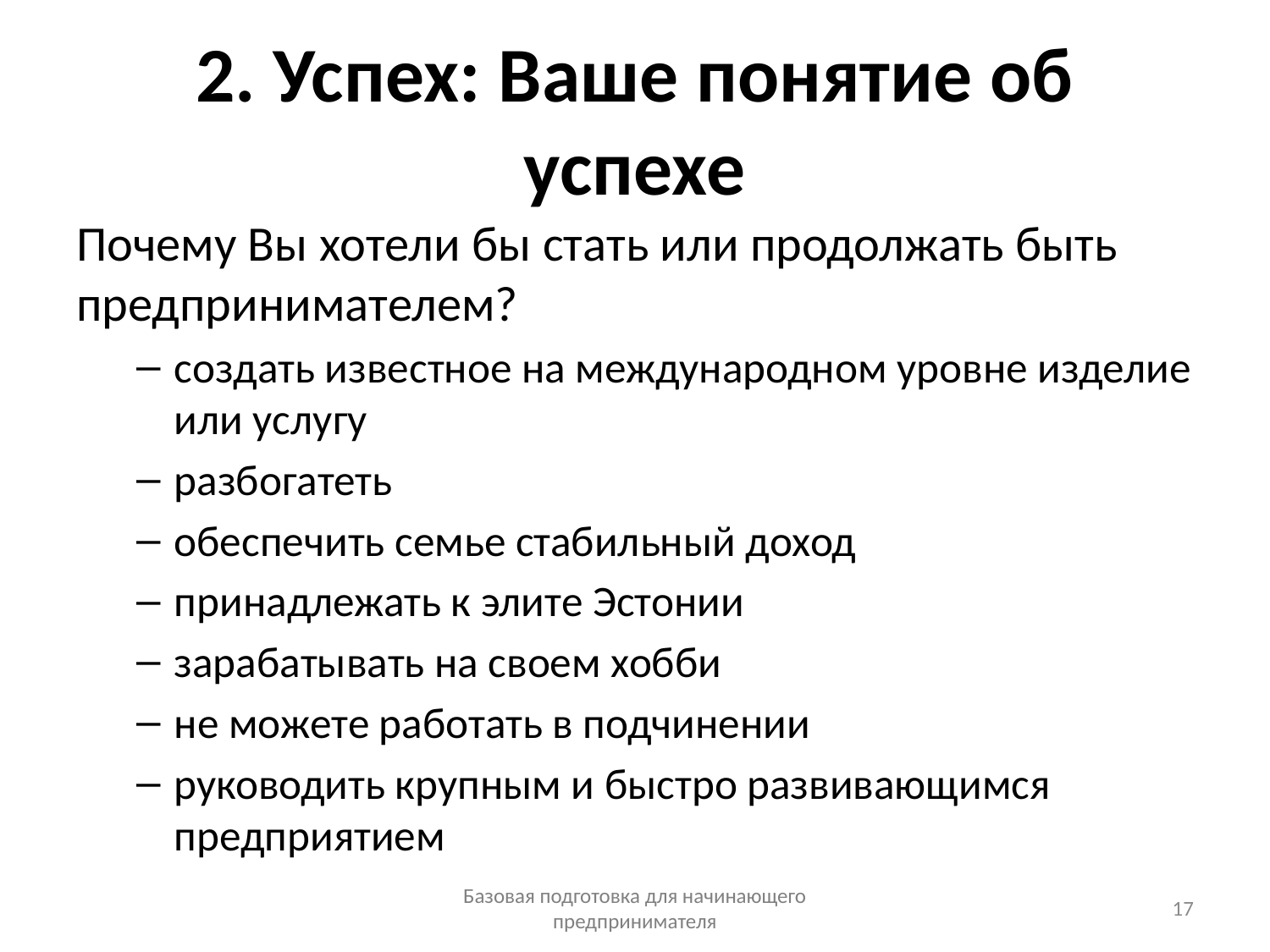

# 2. Успех: Ваше понятие об успехе
Почему Вы хотели бы стать или продолжать быть предпринимателем?
создать известное на международном уровне изделие или услугу
разбогатеть
обеспечить семье стабильный доход
принадлежать к элите Эстонии
зарабатывать на своем хобби
не можете работать в подчинении
руководить крупным и быстро развивающимся предприятием

Базовая подготовка для начинающего предпринимателя
17